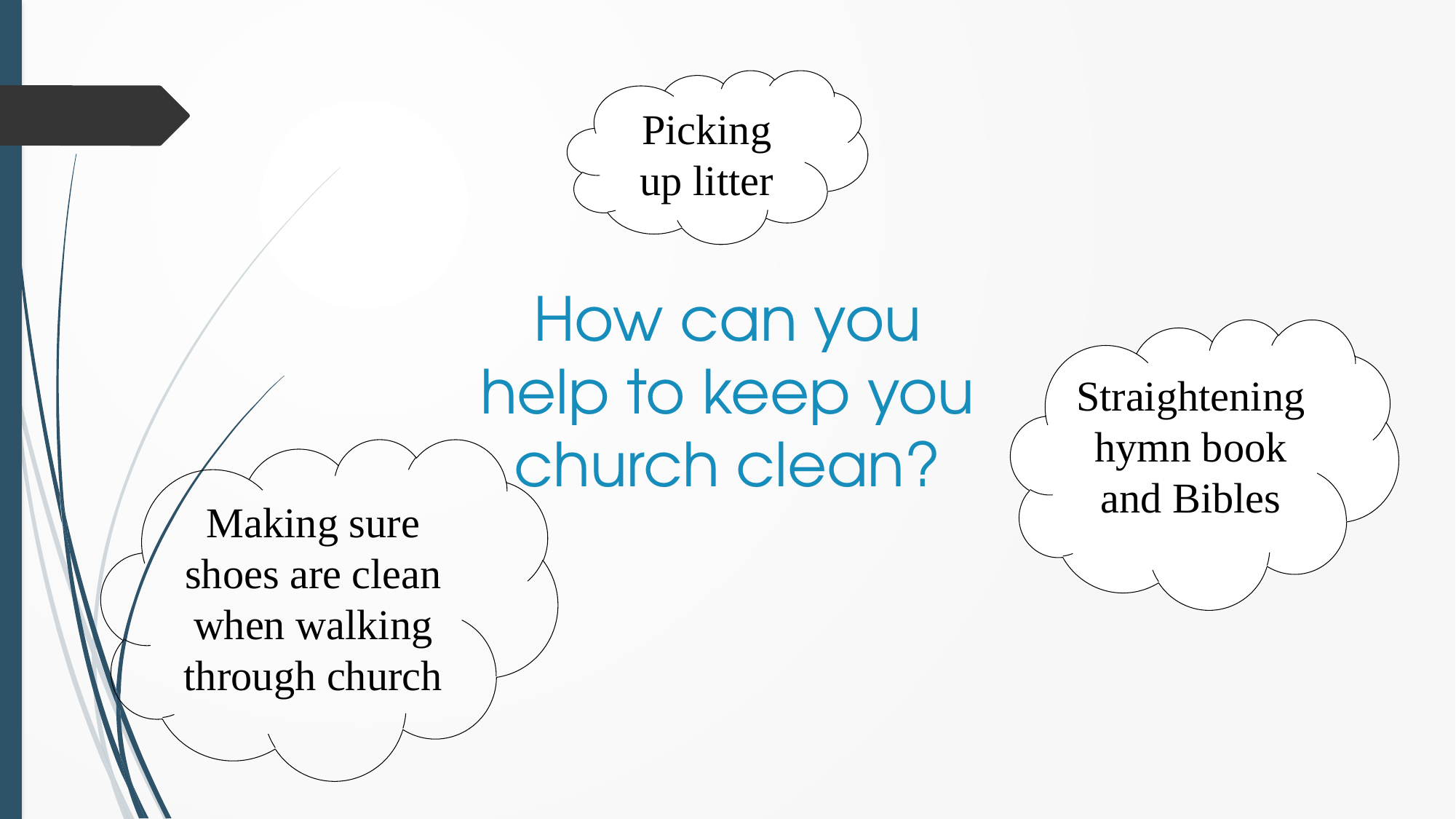

Picking up litter
# How can you help to keep you church clean?
Straightening hymn book and Bibles
Making sure shoes are clean when walking through church